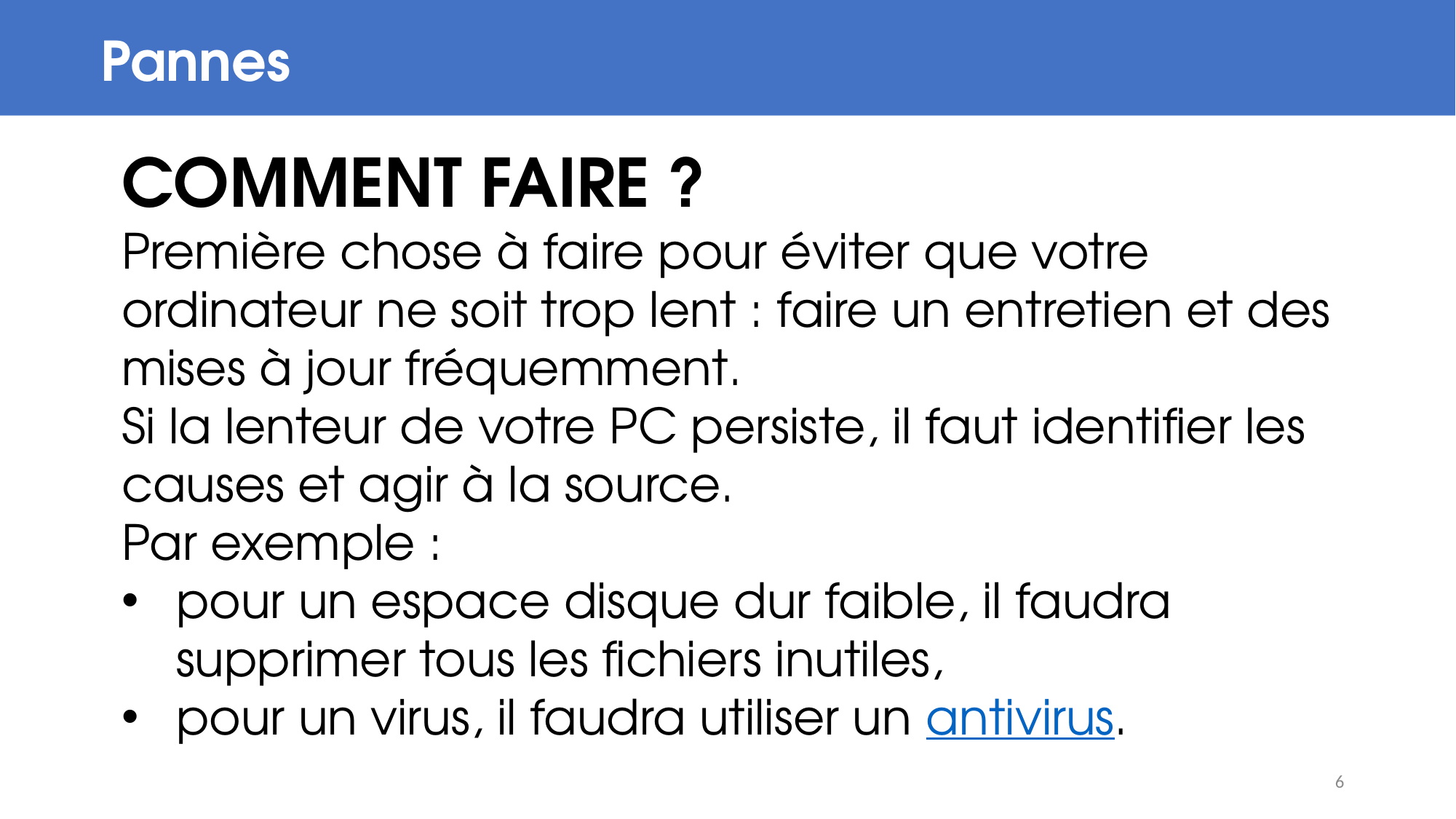

Pannes
COMMENT FAIRE ?
Première chose à faire pour éviter que votre ordinateur ne soit trop lent : faire un entretien et des mises à jour fréquemment.
Si la lenteur de votre PC persiste, il faut identifier les causes et agir à la source.
Par exemple :
pour un espace disque dur faible, il faudra supprimer tous les fichiers inutiles,
pour un virus, il faudra utiliser un antivirus.
6